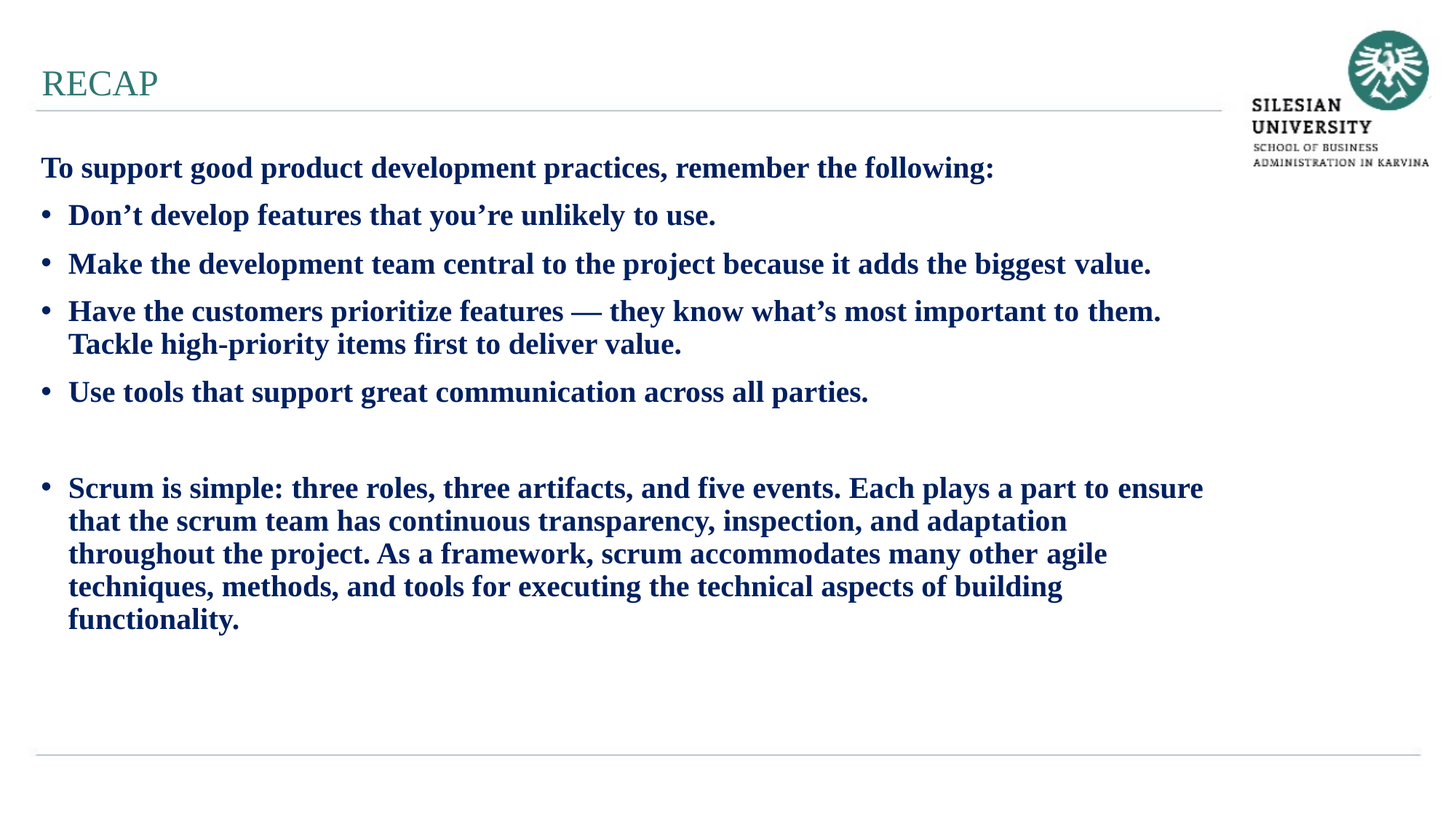

RECAP

To support good product development practices, remember the following:
Don’t develop features that you’re unlikely to use.
Make the development team central to the project because it adds the biggest value.
Have the customers prioritize features — they know what’s most important to them. Tackle high-priority items first to deliver value.
Use tools that support great communication across all parties.

Scrum is simple: three roles, three artifacts, and five events. Each plays a part to ensure that the scrum team has continuous transparency, inspection, and adaptation throughout the project. As a framework, scrum accommodates many other agile techniques, methods, and tools for executing the technical aspects of building functionality.